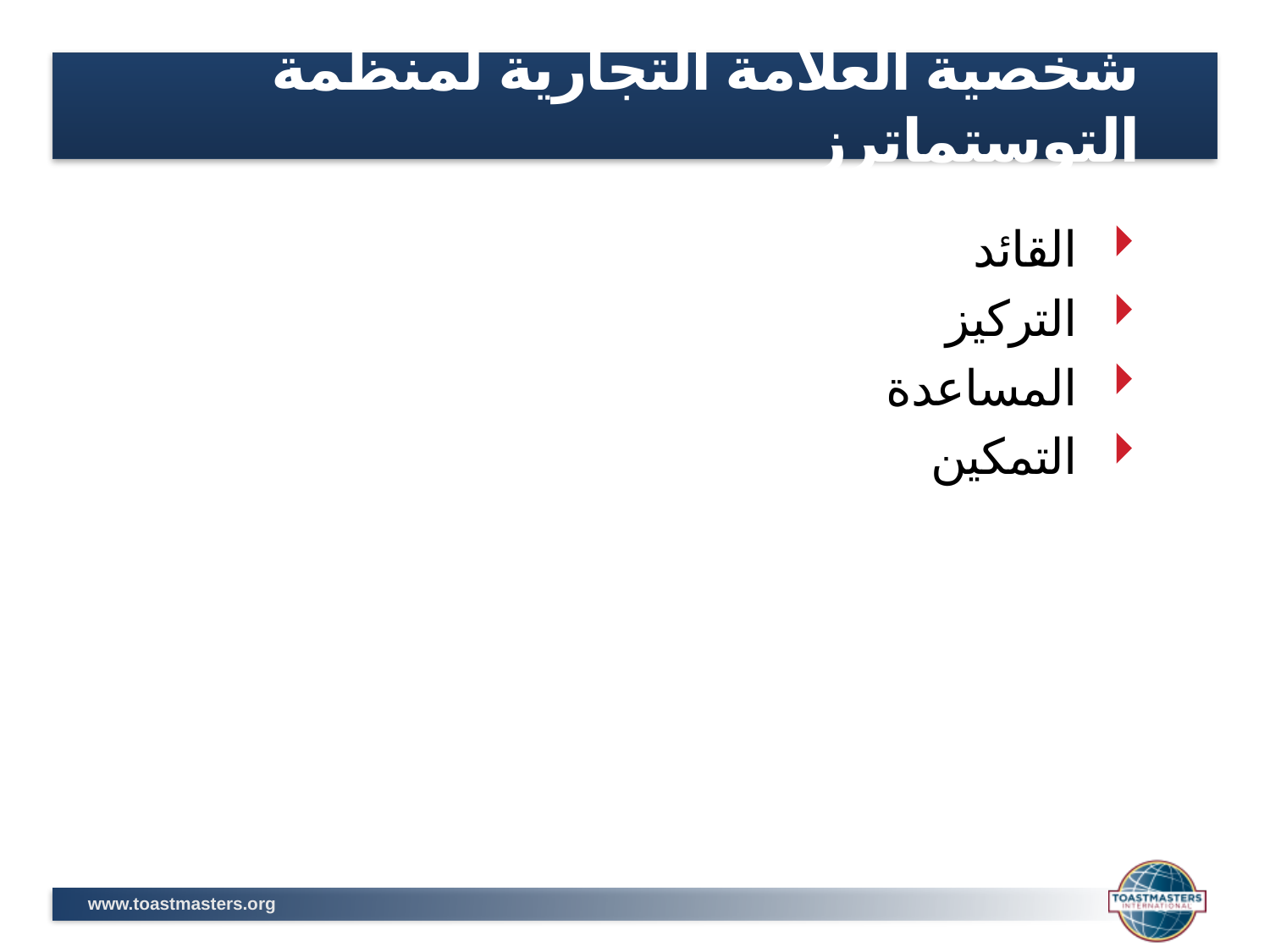

# شخصية العلامة التجارية لمنظمة التوستماترز
القائد
التركيز
المساعدة
التمكين